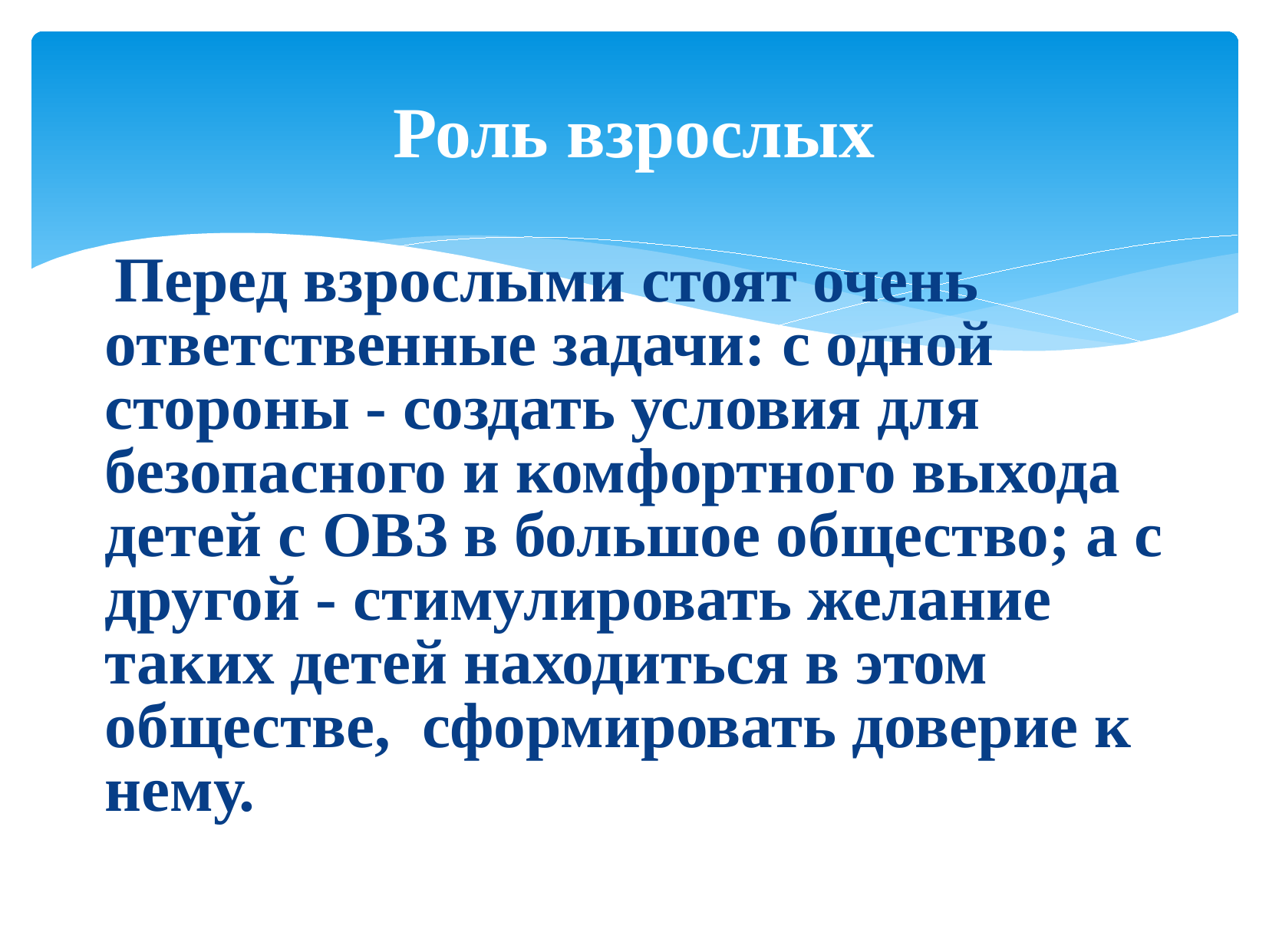

# Роль взрослых

   Перед взрослыми стоят очень ответственные задачи: с одной стороны - создать условия для безопасного и комфортного выхода детей с ОВЗ в большое общество; а с другой - стимулировать желание таких детей находиться в этом обществе,  сформировать доверие к нему.